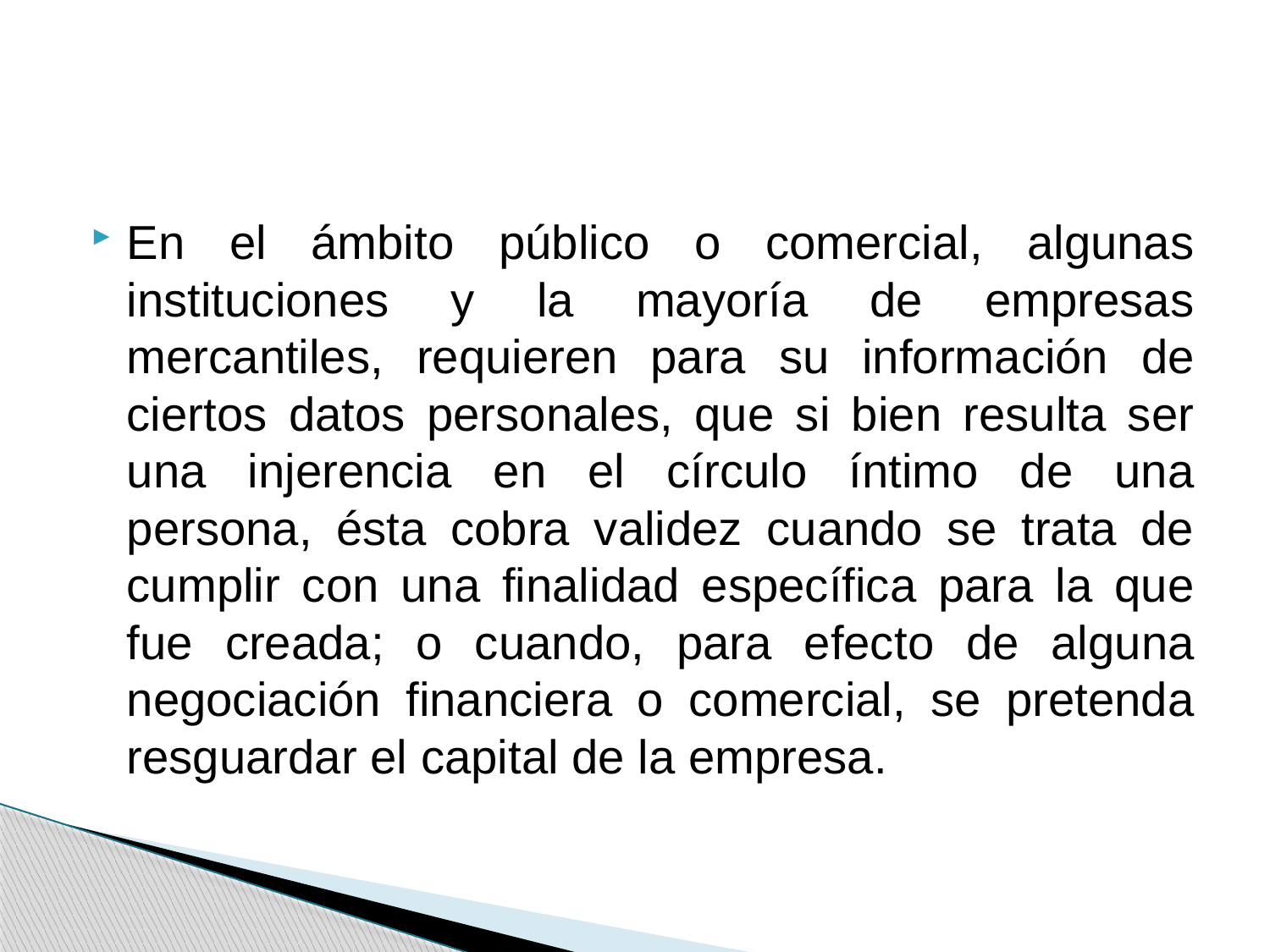

#
En el ámbito público o comercial, algunas instituciones y la mayoría de empresas mercantiles, requieren para su información de ciertos datos personales, que si bien resulta ser una injerencia en el círculo íntimo de una persona, ésta cobra validez cuando se trata de cumplir con una finalidad específica para la que fue creada; o cuando, para efecto de alguna negociación financiera o comercial, se pretenda resguardar el capital de la empresa.